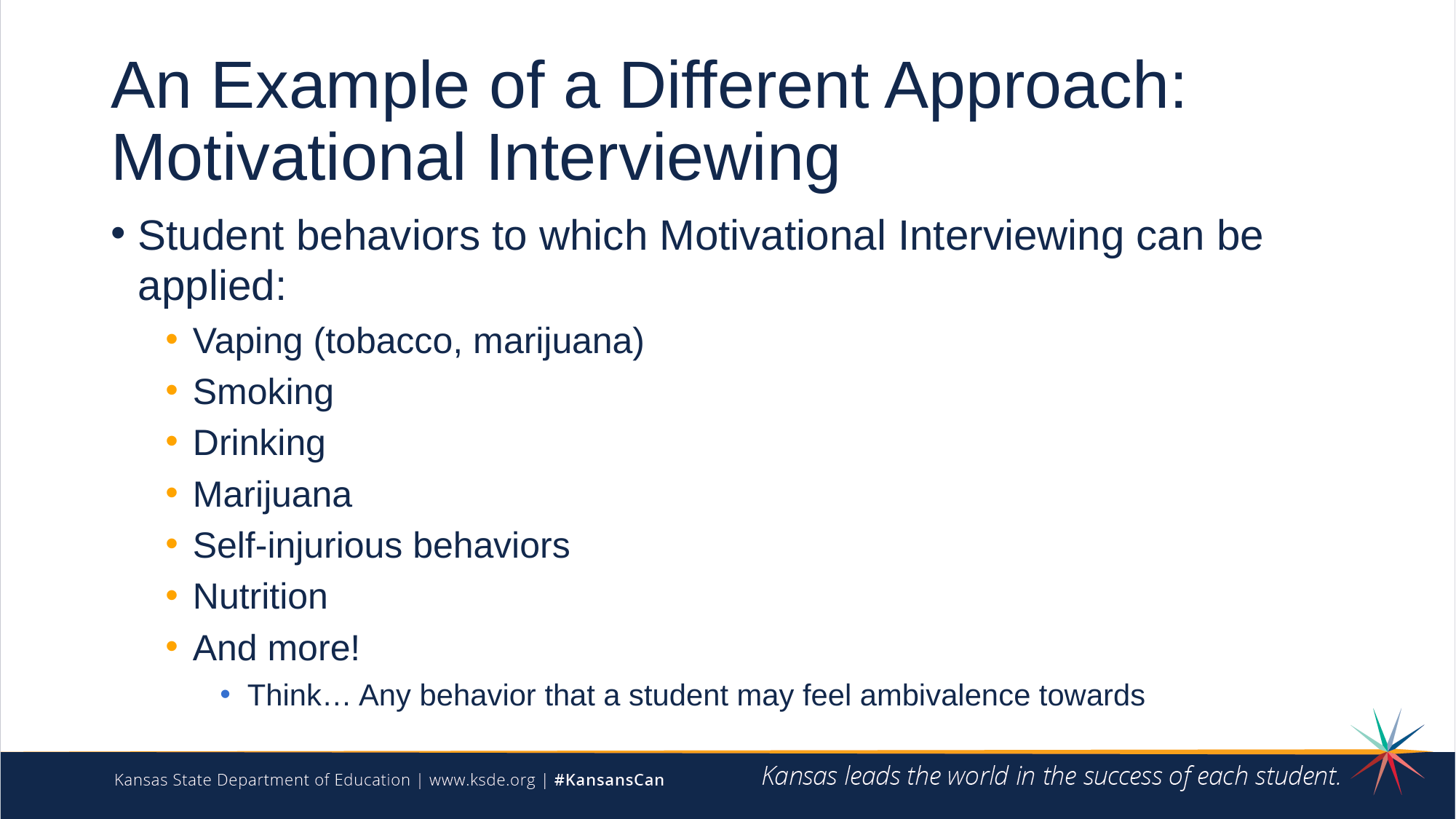

# An Example of a Different Approach: Motivational Interviewing
Student behaviors to which Motivational Interviewing can be applied:
Vaping (tobacco, marijuana)
Smoking
Drinking
Marijuana
Self-injurious behaviors
Nutrition
And more!
Think… Any behavior that a student may feel ambivalence towards